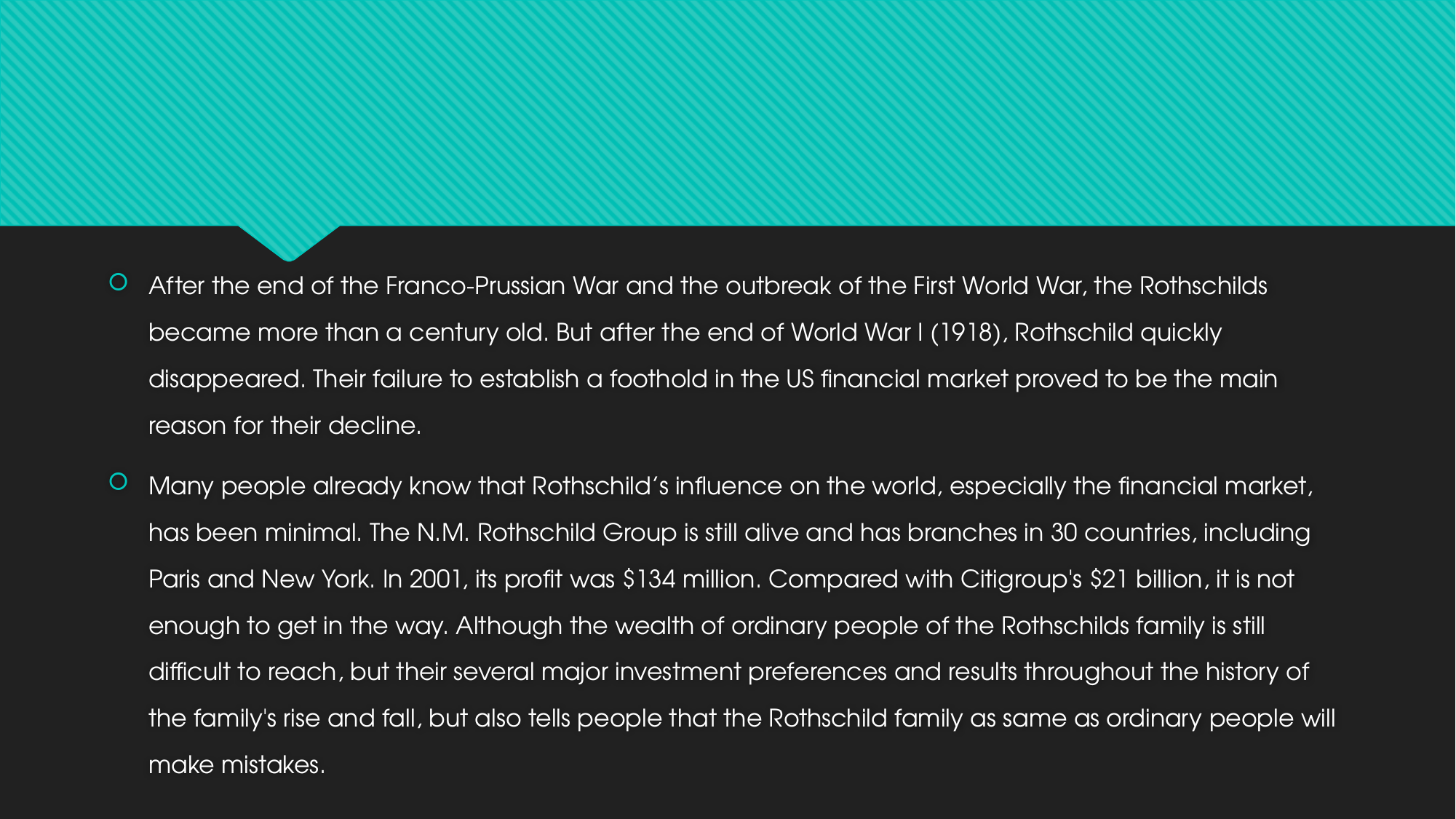

#
After the end of the Franco-Prussian War and the outbreak of the First World War, the Rothschilds became more than a century old. But after the end of World War I (1918), Rothschild quickly disappeared. Their failure to establish a foothold in the US financial market proved to be the main reason for their decline.
Many people already know that Rothschild’s influence on the world, especially the financial market, has been minimal. The N.M. Rothschild Group is still alive and has branches in 30 countries, including Paris and New York. In 2001, its profit was $134 million. Compared with Citigroup's $21 billion, it is not enough to get in the way. Although the wealth of ordinary people of the Rothschilds family is still difficult to reach, but their several major investment preferences and results throughout the history of the family's rise and fall, but also tells people that the Rothschild family as same as ordinary people will make mistakes.